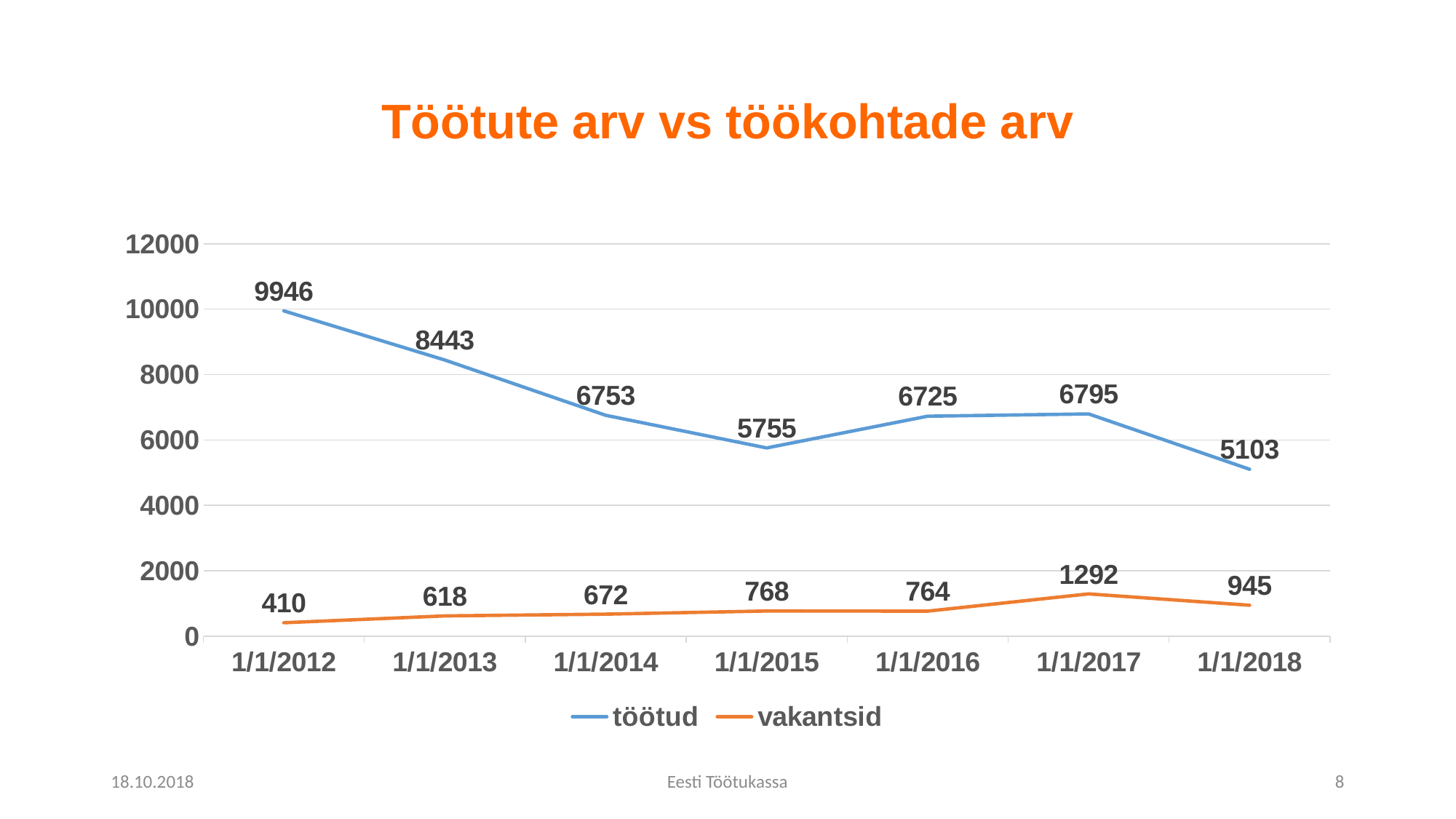

# Töötute arv vs töökohtade arv

### Chart

| Category | töötud | vakantsid |
|---|---|---|
| 40909 | 9946.0 | 410.0 |
| 41275 | 8443.0 | 618.0 |
| 41640 | 6753.0 | 672.0 |
| 42005 | 5755.0 | 768.0 |
| 42370 | 6725.0 | 764.0 |
| 42736 | 6795.0 | 1292.0 |
| 43396 | 5103.0 | 945.0 |
18.10.2018
Eesti Töötukassa
8